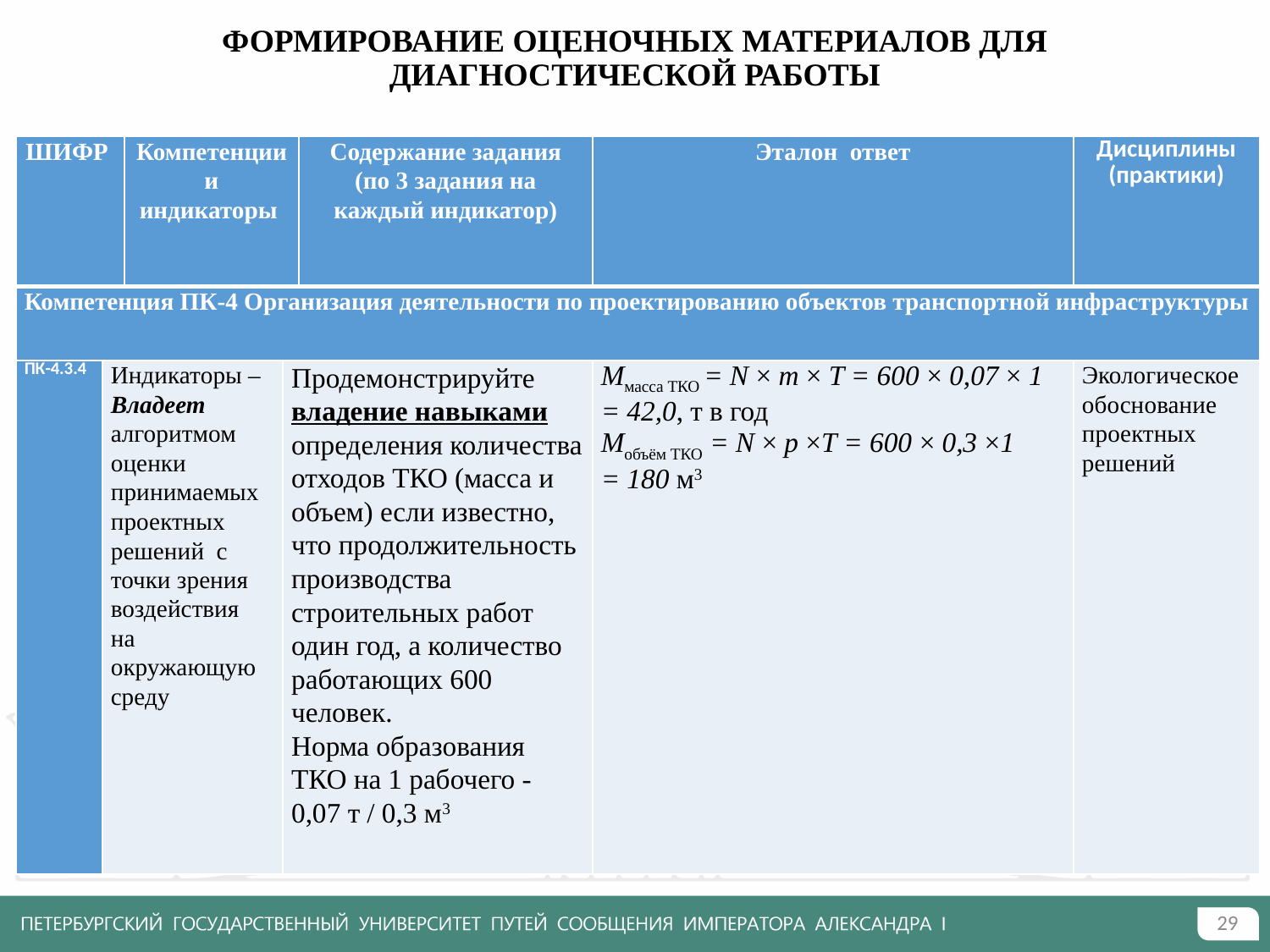

# Формирование оценочных материалов для диагностической работы
| ШИФР |  | Компетенции и индикаторы |  | Содержание задания (по 3 задания на каждый индикатор) | Эталон ответ | Дисциплины (практики) |
| --- | --- | --- | --- | --- | --- | --- |
| Компетенция ПК-4 Организация деятельности по проектированию объектов транспортной инфраструктуры |  |  |  |  |  |  |
| ПК-4.3.4 | Индикаторы – Владеет алгоритмом оценки принимаемых проектных решений с точки зрения воздействия на окружающую среду |  | Продемонстрируйте владение навыками определения количества отходов ТКО (масса и объем) если известно, что продолжительность производства строительных работ один год, а количество работающих 600 человек. Норма образования ТКО на 1 рабочего - 0,07 т / 0,3 м3 |  | Ммасса ТКО = N × m × T = 600 × 0,07 × 1 = 42,0, т в год Мобъём ТКО = N × р ×T = 600 × 0,3 ×1 = 180 м3 | Экологическое обоснование проектных решений |
29